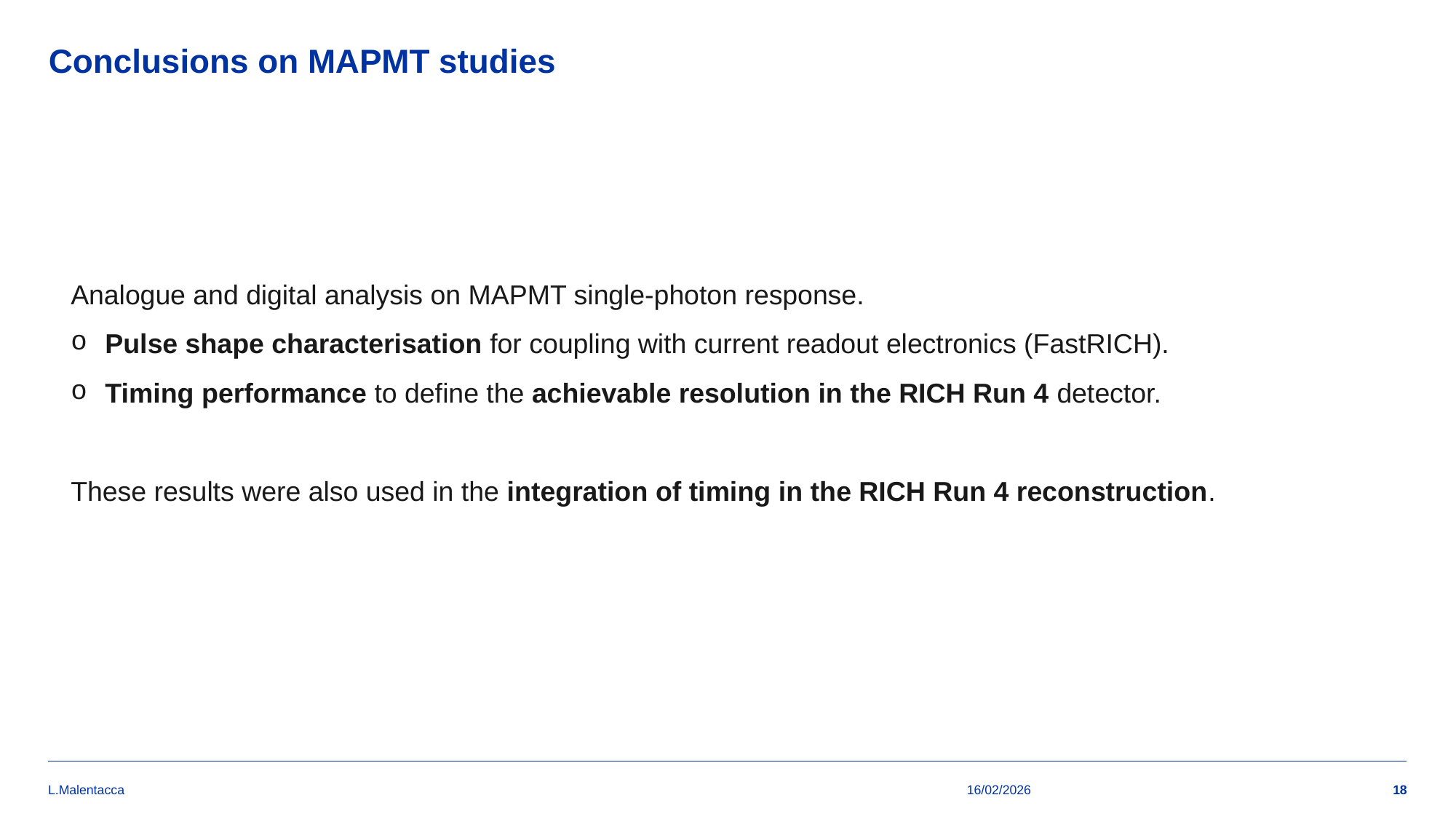

# Conclusions on MAPMT studies
Analogue and digital analysis on MAPMT single-photon response.
Pulse shape characterisation for coupling with current readout electronics (FastRICH).
Timing performance to define the achievable resolution in the RICH Run 4 detector.

These results were also used in the integration of timing in the RICH Run 4 reconstruction.
L.Malentacca
16/02/2026
18